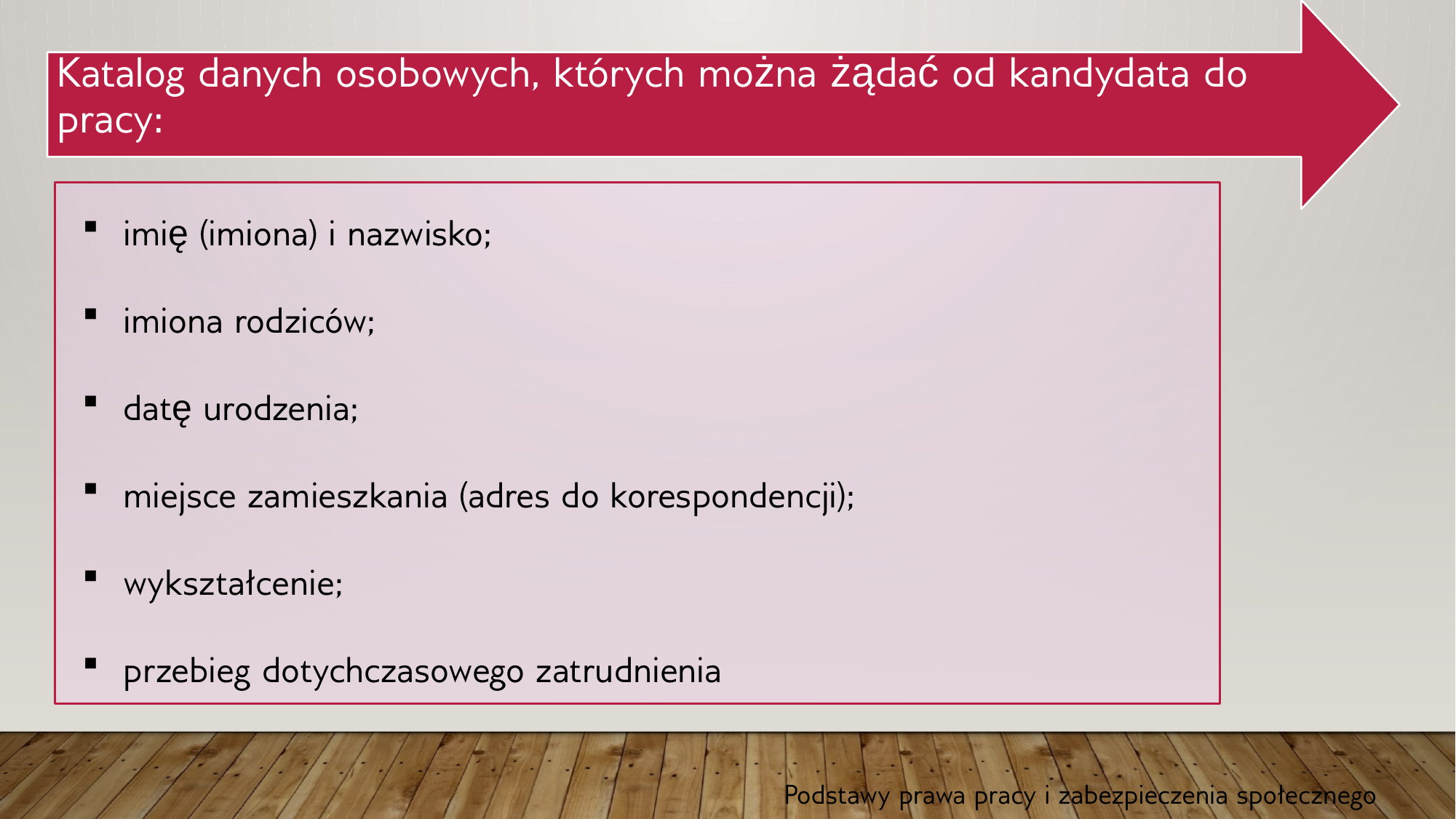

Katalog danych osobowych, których można żądać od kandydata do pracy:

imię (imiona) i nazwisko;

imiona rodziców;

datę urodzenia;

miejsce zamieszkania (adres do korespondencji);

wykształcenie;

przebieg dotychczasowego zatrudnienia

Podstawy prawa pracy i zabezpieczenia społecznego